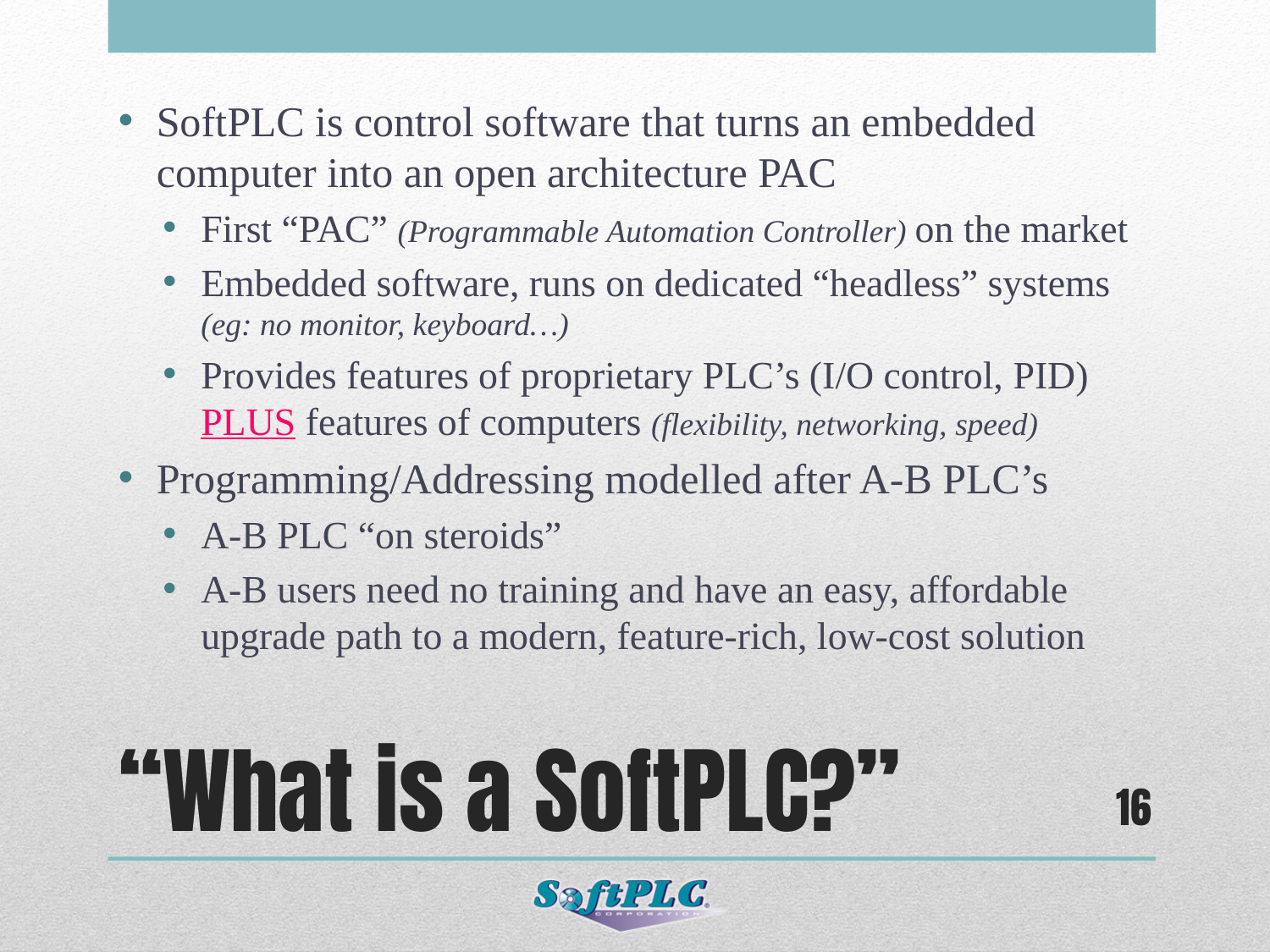

SoftPLC is control software that turns an embedded computer into an open architecture PAC
First “PAC” (Programmable Automation Controller) on the market
Embedded software, runs on dedicated “headless” systems (eg: no monitor, keyboard…)
Provides features of proprietary PLC’s (I/O control, PID) PLUS features of computers (flexibility, networking, speed)
Programming/Addressing modelled after A-B PLC’s
A-B PLC “on steroids”
A-B users need no training and have an easy, affordable upgrade path to a modern, feature-rich, low-cost solution
# “What is a SoftPLC?”
16